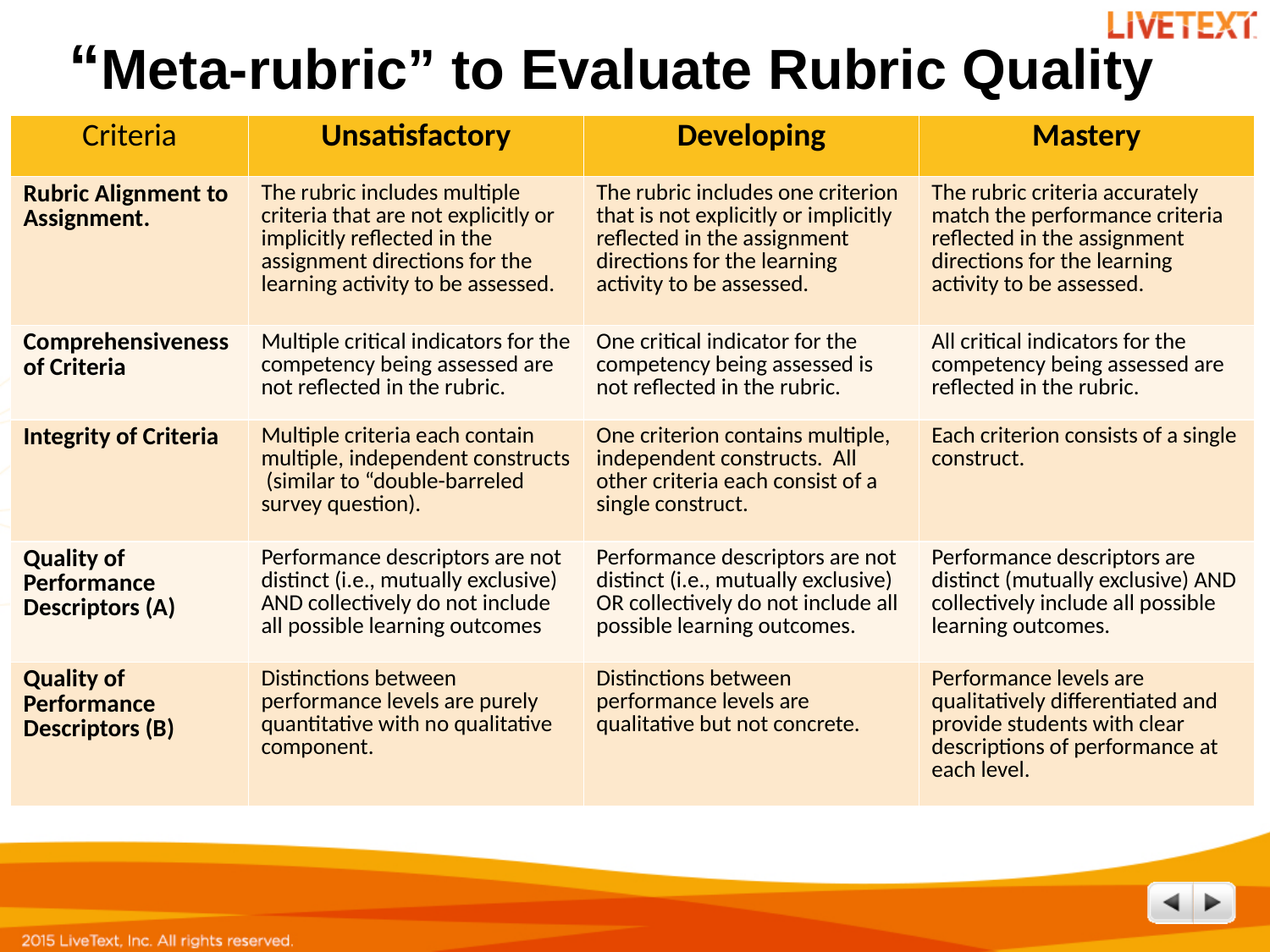

# “Meta-rubric” to Evaluate Rubric Quality
| Criteria | Unsatisfactory | Developing | Mastery |
| --- | --- | --- | --- |
| Rubric Alignment to Assignment. | The rubric includes multiple criteria that are not explicitly or implicitly reflected in the assignment directions for the learning activity to be assessed. | The rubric includes one criterion that is not explicitly or implicitly reflected in the assignment directions for the learning activity to be assessed. | The rubric criteria accurately match the performance criteria reflected in the assignment directions for the learning activity to be assessed. |
| Comprehensiveness of Criteria | Multiple critical indicators for the competency being assessed are not reflected in the rubric. | One critical indicator for the competency being assessed is not reflected in the rubric. | All critical indicators for the competency being assessed are reflected in the rubric. |
| Integrity of Criteria | Multiple criteria each contain multiple, independent constructs (similar to “double-barreled survey question). | One criterion contains multiple, independent constructs. All other criteria each consist of a single construct. | Each criterion consists of a single construct. |
| Quality of Performance Descriptors (A) | Performance descriptors are not distinct (i.e., mutually exclusive) AND collectively do not include all possible learning outcomes | Performance descriptors are not distinct (i.e., mutually exclusive) OR collectively do not include all possible learning outcomes. | Performance descriptors are distinct (mutually exclusive) AND collectively include all possible learning outcomes. |
| Quality of Performance Descriptors (B) | Distinctions between performance levels are purely quantitative with no qualitative component. | Distinctions between performance levels are qualitative but not concrete. | Performance levels are qualitatively differentiated and provide students with clear descriptions of performance at each level. |